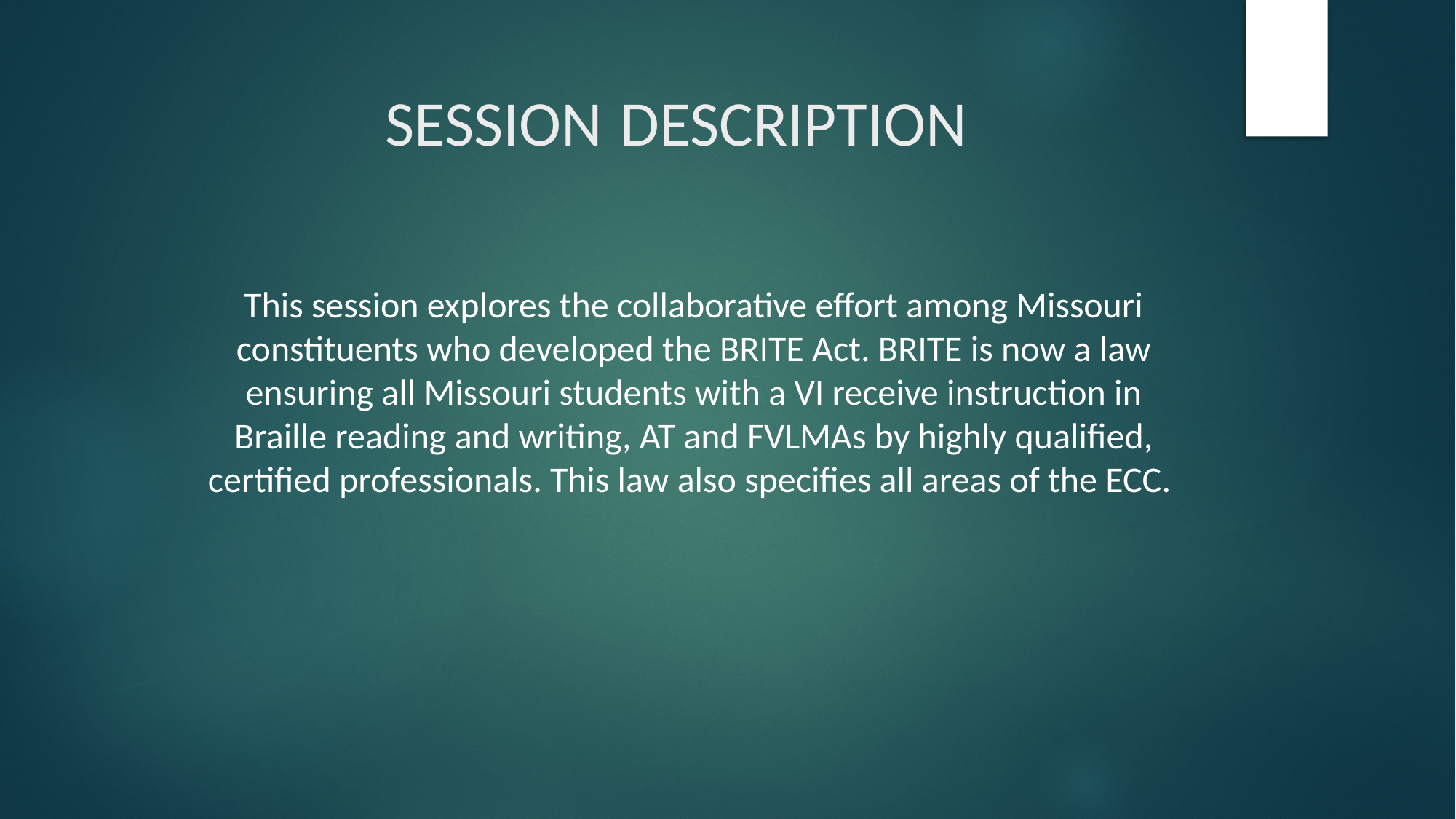

# SESSION DESCRIPTION
This session explores the collaborative effort among Missouri constituents who developed the BRITE Act. BRITE is now a law ensuring all Missouri students with a VI receive instruction in Braille reading and writing, AT and FVLMAs by highly qualified, certified professionals. This law also specifies all areas of the ECC.